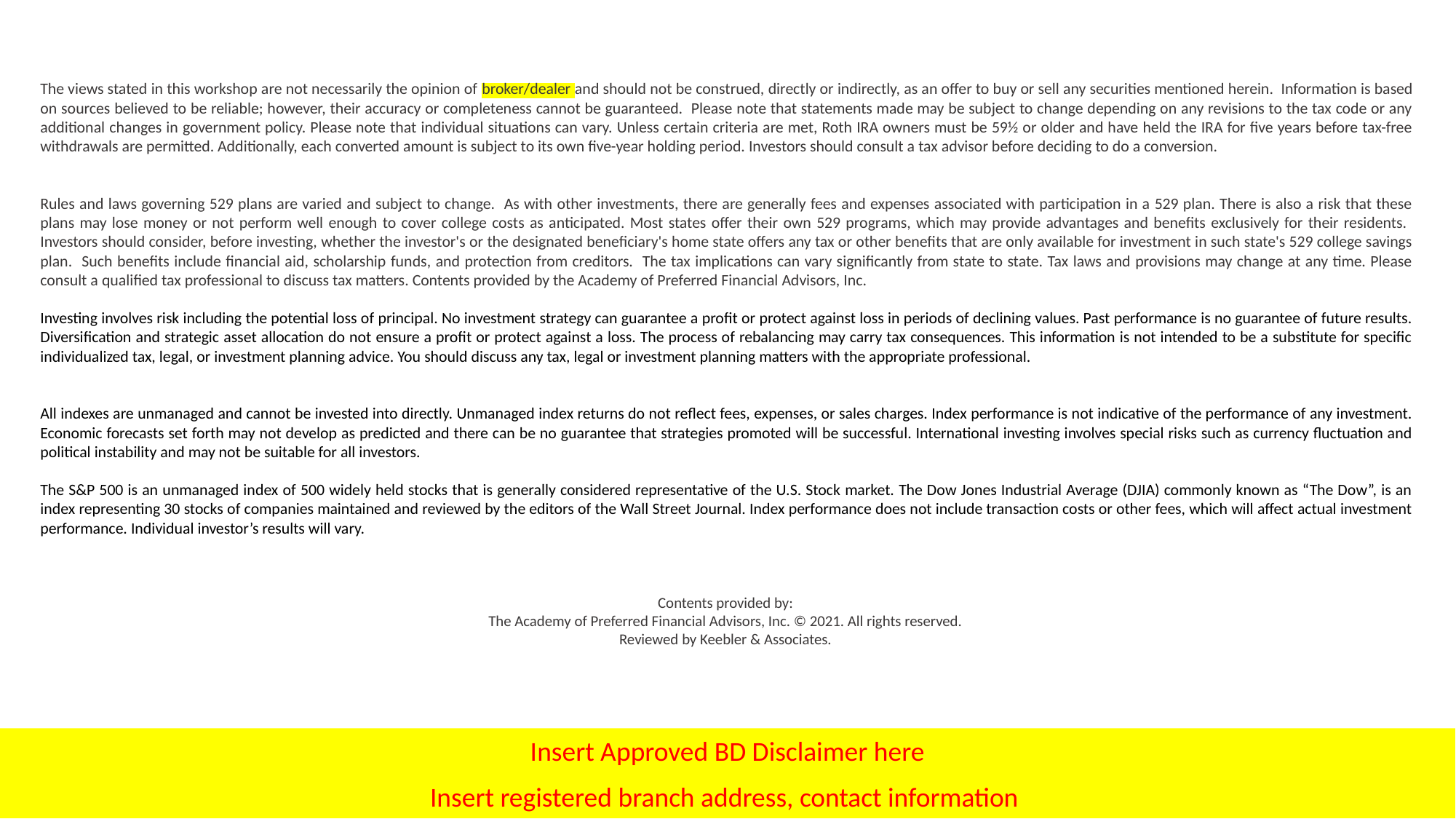

The views stated in this workshop are not necessarily the opinion of broker/dealer and should not be construed, directly or indirectly, as an offer to buy or sell any securities mentioned herein.  Information is based on sources believed to be reliable; however, their accuracy or completeness cannot be guaranteed.  Please note that statements made may be subject to change depending on any revisions to the tax code or any additional changes in government policy. Please note that individual situations can vary. Unless certain criteria are met, Roth IRA owners must be 59½ or older and have held the IRA for five years before tax-free withdrawals are permitted. Additionally, each converted amount is subject to its own five-year holding period. Investors should consult a tax advisor before deciding to do a conversion.

Rules and laws governing 529 plans are varied and subject to change.  As with other investments, there are generally fees and expenses associated with participation in a 529 plan. There is also a risk that these plans may lose money or not perform well enough to cover college costs as anticipated. Most states offer their own 529 programs, which may provide advantages and benefits exclusively for their residents.  Investors should consider, before investing, whether the investor's or the designated beneficiary's home state offers any tax or other benefits that are only available for investment in such state's 529 college savings plan.  Such benefits include financial aid, scholarship funds, and protection from creditors.  The tax implications can vary significantly from state to state. Tax laws and provisions may change at any time. Please consult a qualified tax professional to discuss tax matters. Contents provided by the Academy of Preferred Financial Advisors, Inc.

Investing involves risk including the potential loss of principal. No investment strategy can guarantee a profit or protect against loss in periods of declining values. Past performance is no guarantee of future results. Diversification and strategic asset allocation do not ensure a profit or protect against a loss. The process of rebalancing may carry tax consequences. This information is not intended to be a substitute for specific individualized tax, legal, or investment planning advice. You should discuss any tax, legal or investment planning matters with the appropriate professional.

All indexes are unmanaged and cannot be invested into directly. Unmanaged index returns do not reflect fees, expenses, or sales charges. Index performance is not indicative of the performance of any investment. Economic forecasts set forth may not develop as predicted and there can be no guarantee that strategies promoted will be successful. International investing involves special risks such as currency fluctuation and political instability and may not be suitable for all investors.

The S&P 500 is an unmanaged index of 500 widely held stocks that is generally considered representative of the U.S. Stock market. The Dow Jones Industrial Average (DJIA) commonly known as “The Dow”, is an index representing 30 stocks of companies maintained and reviewed by the editors of the Wall Street Journal. Index performance does not include transaction costs or other fees, which will affect actual investment performance. Individual investor’s results will vary.

Contents provided by:
The Academy of Preferred Financial Advisors, Inc. © 2021. All rights reserved.
Reviewed by Keebler & Associates.

Insert Approved BD Disclaimer here
Insert registered branch address, contact information
The S&P 500 is an unmanaged index of 500 widely held stocks that is generally considered representative of the U.S. Stock market. The Dow Jones Industrial Average (DJIA) commonly known as “The Dow”, is an index representing 30 stocks of companies maintained and reviewed by the editors of the Wall Street Journal. Index performance does not include transaction costs or other fees, which will affect actual investment performance. Individual investor’s results will vary.
Show less